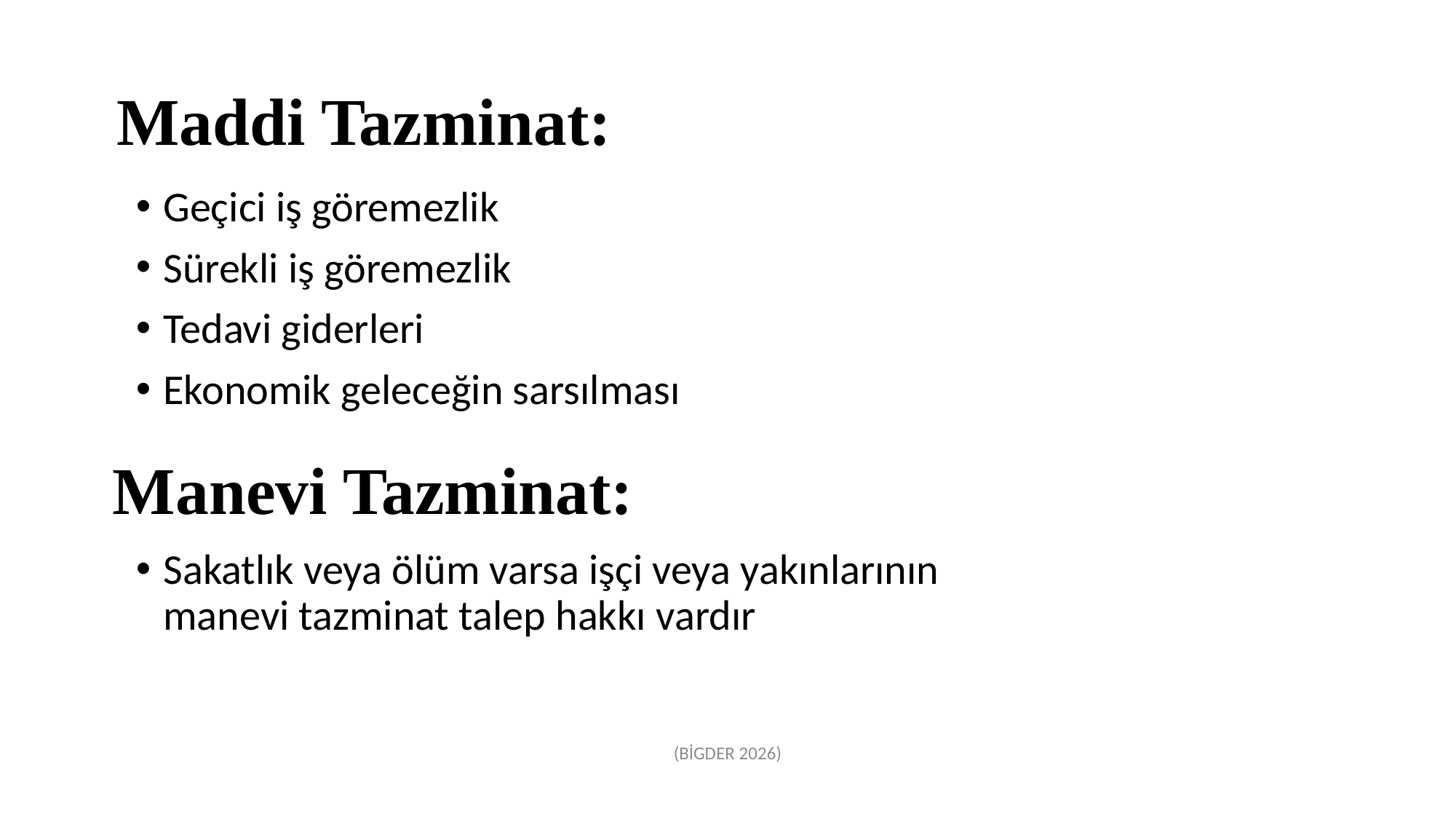

# Maddi Tazminat:
Geçici iş göremezlik
Sürekli iş göremezlik
Tedavi giderleri
Ekonomik geleceğin sarsılması

Manevi Tazminat:
Sakatlık veya ölüm varsa işçi veya yakınlarının manevi tazminat talep hakkı vardır

(BİGDER 2026)